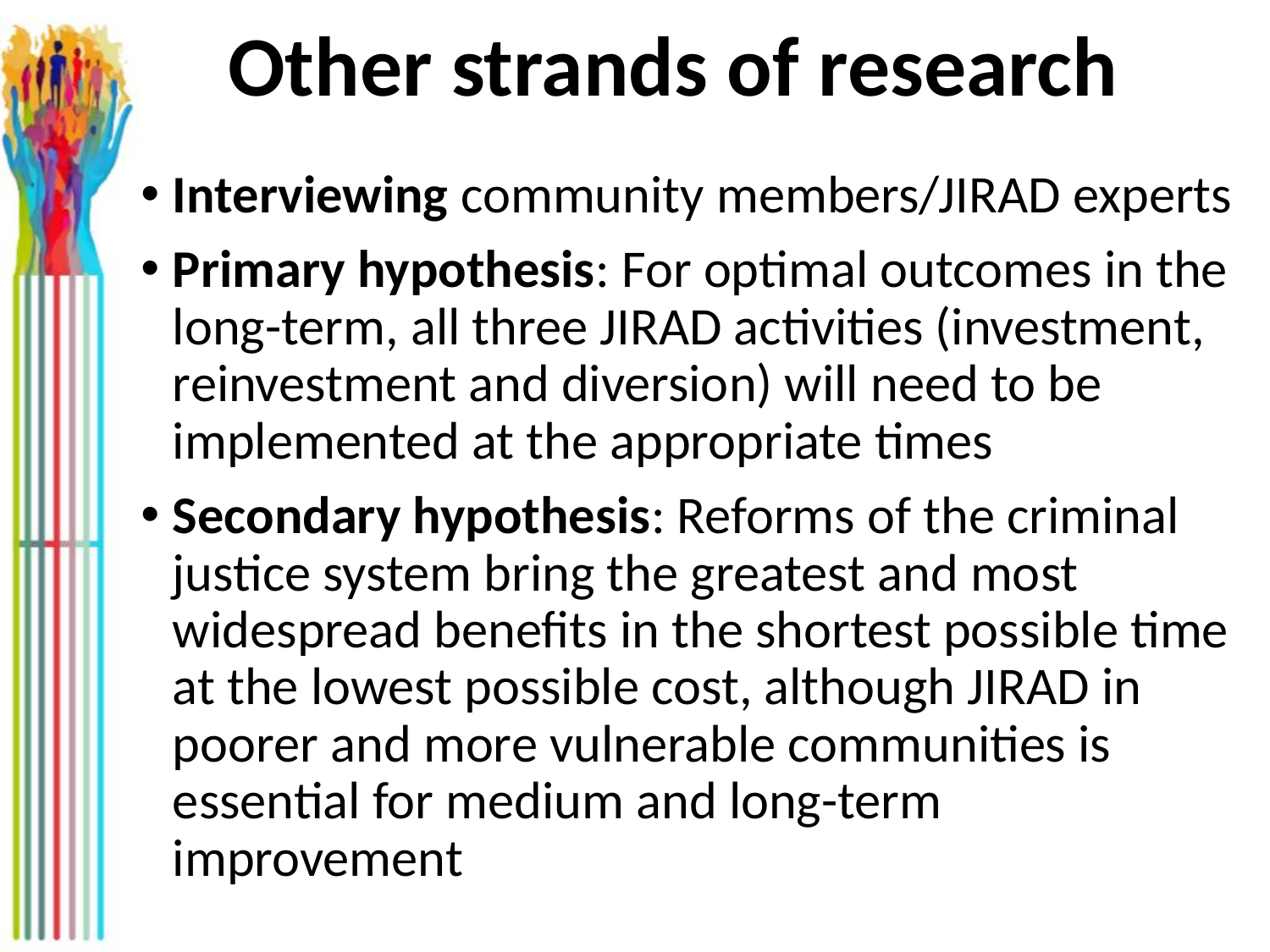

# Other strands of research
Interviewing community members/JIRAD experts
Primary hypothesis: For optimal outcomes in the long-term, all three JIRAD activities (investment, reinvestment and diversion) will need to be implemented at the appropriate times
Secondary hypothesis: Reforms of the criminal justice system bring the greatest and most widespread benefits in the shortest possible time at the lowest possible cost, although JIRAD in poorer and more vulnerable communities is essential for medium and long-term improvement